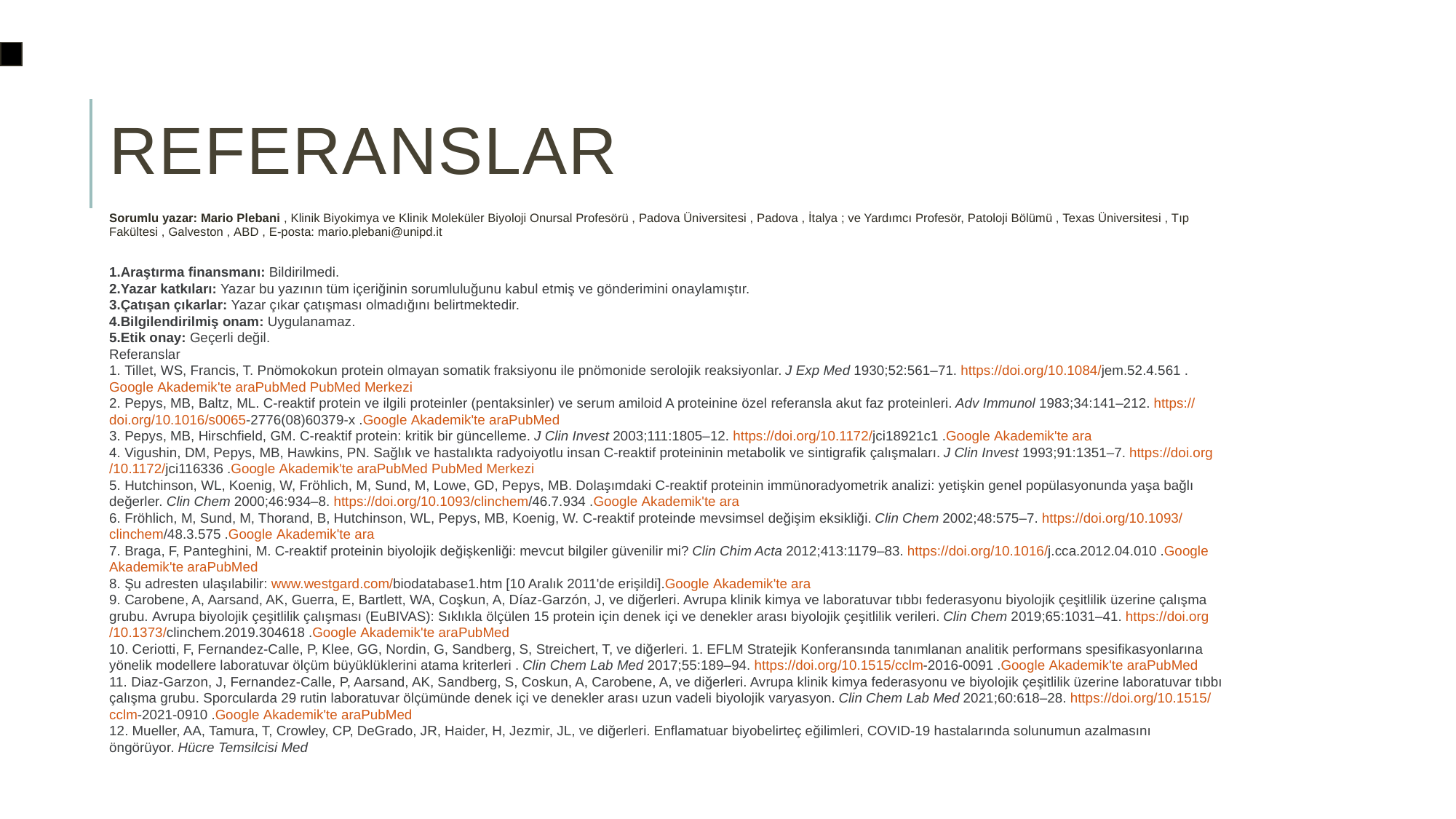

# REFERANSLAR
Sorumlu yazar: Mario Plebani , Klinik Biyokimya ve Klinik Moleküler Biyoloji Onursal Profesörü , Padova Üniversitesi , Padova , İtalya ; ve Yardımcı Profesör, Patoloji Bölümü , Texas Üniversitesi , Tıp Fakültesi , Galveston , ABD , E-posta: mario.plebani@unipd.it

Araştırma finansmanı: Bildirilmedi.
Yazar katkıları: Yazar bu yazının tüm içeriğinin sorumluluğunu kabul etmiş ve gönderimini onaylamıştır.
Çatışan çıkarlar: Yazar çıkar çatışması olmadığını belirtmektedir.
Bilgilendirilmiş onam: Uygulanamaz.
Etik onay: Geçerli değil.
Referanslar
1. Tillet, WS, Francis, T. Pnömokokun protein olmayan somatik fraksiyonu ile pnömonide serolojik reaksiyonlar. J Exp Med 1930;52:561–71. https://doi.org/10.1084/jem.52.4.561 .Google Akademik'te araPubMed PubMed Merkezi
2. Pepys, MB, Baltz, ML. C-reaktif protein ve ilgili proteinler (pentaksinler) ve serum amiloid A proteinine özel referansla akut faz proteinleri. Adv Immunol 1983;34:141–212. https://doi.org/10.1016/s0065-2776(08)60379-x .Google Akademik'te araPubMed
3. Pepys, MB, Hirschfield, GM. C-reaktif protein: kritik bir güncelleme. J Clin Invest 2003;111:1805–12. https://doi.org/10.1172/jci18921c1 .Google Akademik'te ara
4. Vigushin, DM, Pepys, MB, Hawkins, PN. Sağlık ve hastalıkta radyoiyotlu insan C-reaktif proteininin metabolik ve sintigrafik çalışmaları. J Clin Invest 1993;91:1351–7. https://doi.org/10.1172/jci116336 .Google Akademik'te araPubMed PubMed Merkezi
5. Hutchinson, WL, Koenig, W, Fröhlich, M, Sund, M, Lowe, GD, Pepys, MB. Dolaşımdaki C-reaktif proteinin immünoradyometrik analizi: yetişkin genel popülasyonunda yaşa bağlı değerler. Clin Chem 2000;46:934–8. https://doi.org/10.1093/clinchem/46.7.934 .Google Akademik'te ara
6. Fröhlich, M, Sund, M, Thorand, B, Hutchinson, WL, Pepys, MB, Koenig, W. C-reaktif proteinde mevsimsel değişim eksikliği. Clin Chem 2002;48:575–7. https://doi.org/10.1093/clinchem/48.3.575 .Google Akademik'te ara
7. Braga, F, Panteghini, M. C-reaktif proteinin biyolojik değişkenliği: mevcut bilgiler güvenilir mi? Clin Chim Acta 2012;413:1179–83. https://doi.org/10.1016/j.cca.2012.04.010 .Google Akademik'te araPubMed
8. Şu adresten ulaşılabilir: www.westgard.com/biodatabase1.htm [10 Aralık 2011'de erişildi].Google Akademik'te ara
9. Carobene, A, Aarsand, AK, Guerra, E, Bartlett, WA, Coşkun, A, Díaz-Garzón, J, ve diğerleri. Avrupa klinik kimya ve laboratuvar tıbbı federasyonu biyolojik çeşitlilik üzerine çalışma grubu. Avrupa biyolojik çeşitlilik çalışması (EuBIVAS): Sıklıkla ölçülen 15 protein için denek içi ve denekler arası biyolojik çeşitlilik verileri. Clin Chem 2019;65:1031–41. https://doi.org/10.1373/clinchem.2019.304618 .Google Akademik'te araPubMed
10. Ceriotti, F, Fernandez-Calle, P, Klee, GG, Nordin, G, Sandberg, S, Streichert, T, ve diğerleri. 1. EFLM Stratejik Konferansında tanımlanan analitik performans spesifikasyonlarına yönelik modellere laboratuvar ölçüm büyüklüklerini atama kriterleri . Clin Chem Lab Med 2017;55:189–94. https://doi.org/10.1515/cclm-2016-0091 .Google Akademik'te araPubMed
11. Diaz-Garzon, J, Fernandez-Calle, P, Aarsand, AK, Sandberg, S, Coskun, A, Carobene, A, ve diğerleri. Avrupa klinik kimya federasyonu ve biyolojik çeşitlilik üzerine laboratuvar tıbbı çalışma grubu. Sporcularda 29 rutin laboratuvar ölçümünde denek içi ve denekler arası uzun vadeli biyolojik varyasyon. Clin Chem Lab Med 2021;60:618–28. https://doi.org/10.1515/cclm-2021-0910 .Google Akademik'te araPubMed
12. Mueller, AA, Tamura, T, Crowley, CP, DeGrado, JR, Haider, H, Jezmir, JL, ve diğerleri. Enflamatuar biyobelirteç eğilimleri, COVID-19 hastalarında solunumun azalmasını öngörüyor. Hücre Temsilcisi Med